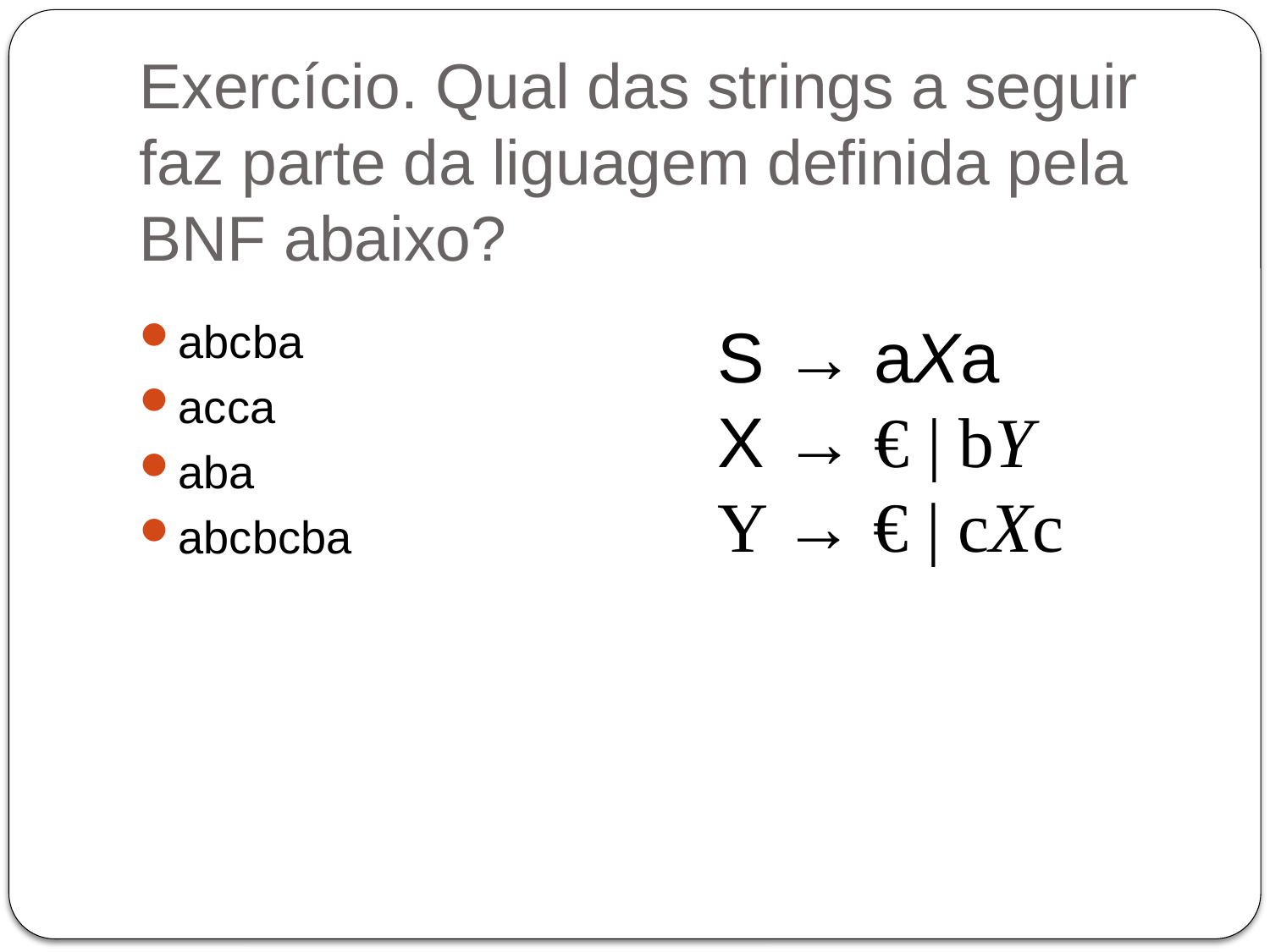

# Exercício. Qual das strings a seguir faz parte da liguagem definida pela BNF abaixo?
abcba
acca
aba
abcbcba
S → aXa
X → € | bY
Y → € | cXc